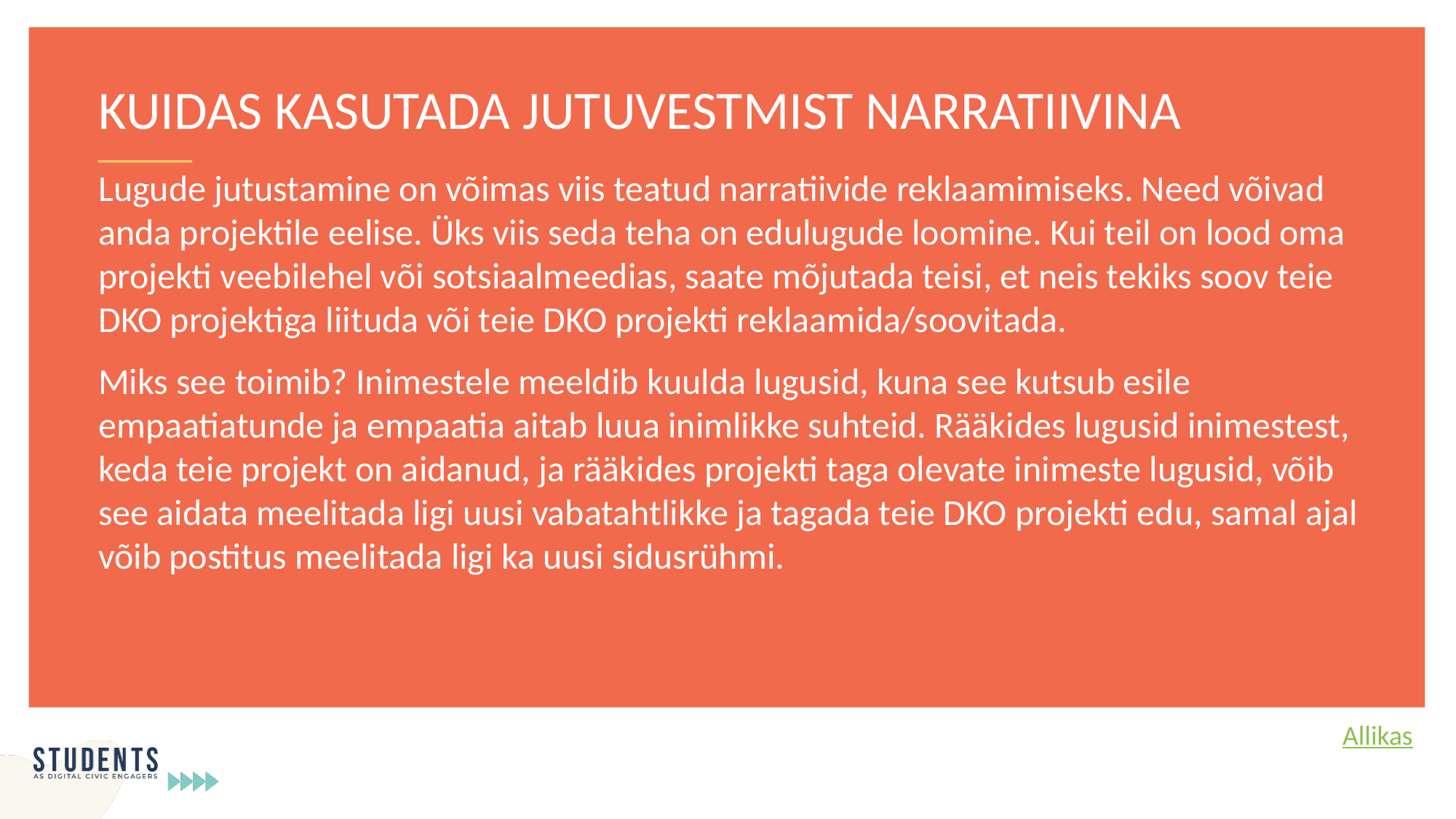

KUIDAS KASUTADA JUTUVESTMIST NARRATIIVINA
Lugude jutustamine on võimas viis teatud narratiivide reklaamimiseks. Need võivad anda projektile eelise. Üks viis seda teha on edulugude loomine. Kui teil on lood oma projekti veebilehel või sotsiaalmeedias, saate mõjutada teisi, et neis tekiks soov teie DKO projektiga liituda või teie DKO projekti reklaamida/soovitada.
Miks see toimib? Inimestele meeldib kuulda lugusid, kuna see kutsub esile empaatiatunde ja empaatia aitab luua inimlikke suhteid. Rääkides lugusid inimestest, keda teie projekt on aidanud, ja rääkides projekti taga olevate inimeste lugusid, võib see aidata meelitada ligi uusi vabatahtlikke ja tagada teie DKO projekti edu, samal ajal võib postitus meelitada ligi ka uusi sidusrühmi.

Allikas